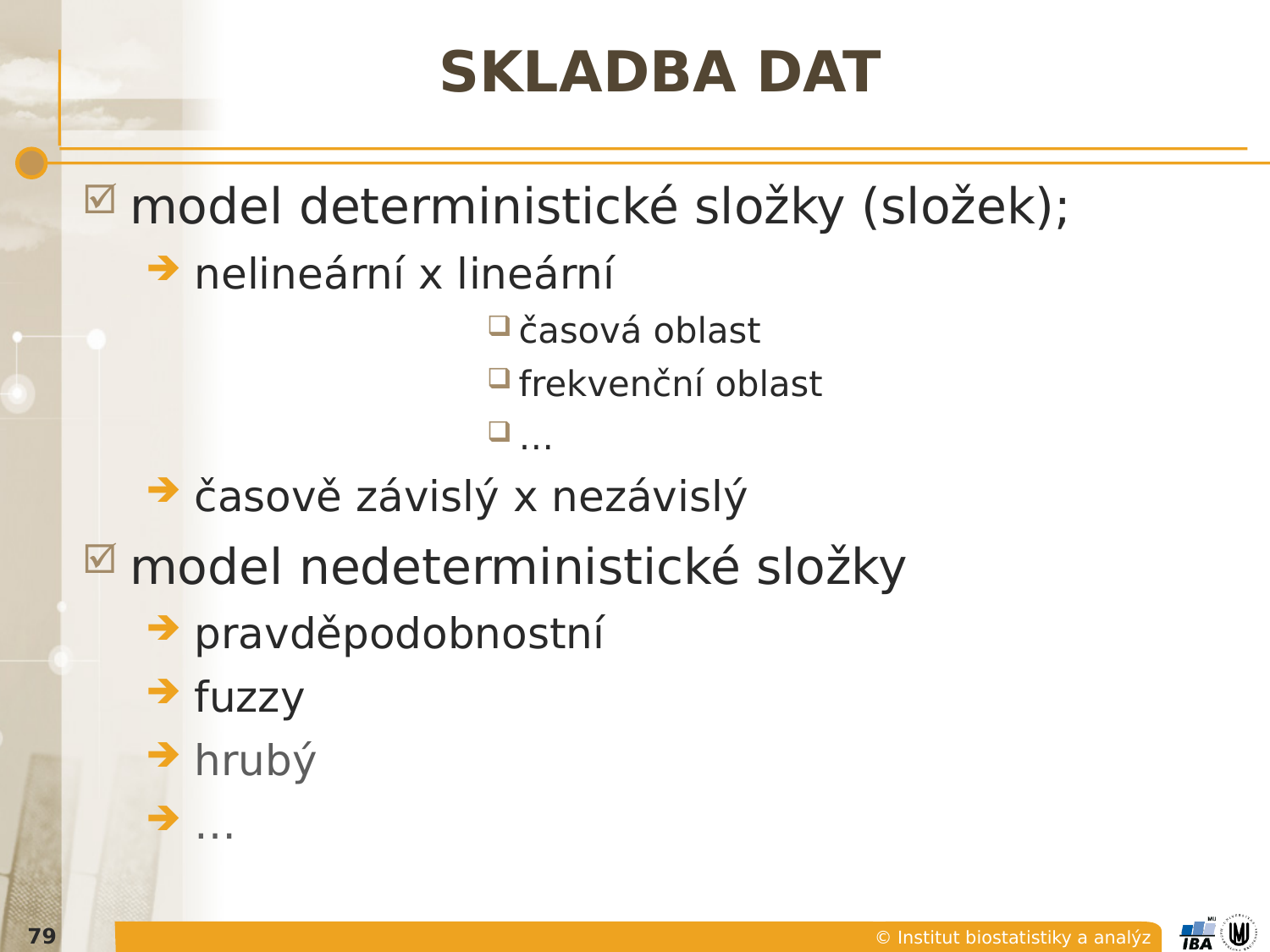

# SKLADBA DAT
model deterministické složky (složek);
nelineární x lineární
časová oblast
frekvenční oblast
…
časově závislý x nezávislý
model nedeterministické složky
pravděpodobnostní
fuzzy
hrubý
…
79